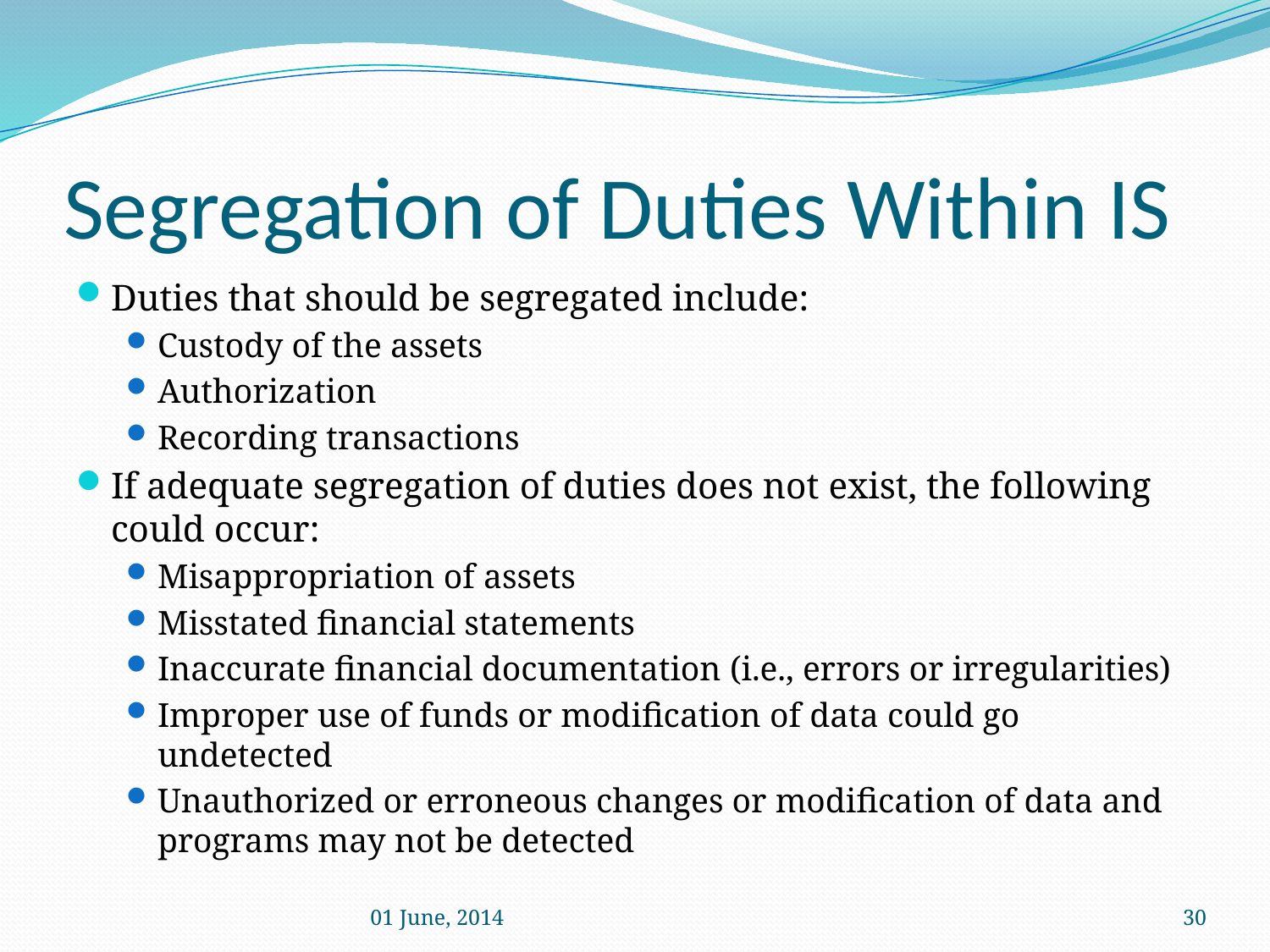

# Segregation of Duties Within IS
Duties that should be segregated include:
Custody of the assets
Authorization
Recording transactions
If adequate segregation of duties does not exist, the following could occur:
Misappropriation of assets
Misstated financial statements
Inaccurate financial documentation (i.e., errors or irregularities)
Improper use of funds or modification of data could go undetected
Unauthorized or erroneous changes or modification of data and programs may not be detected

01 June, 2014
30